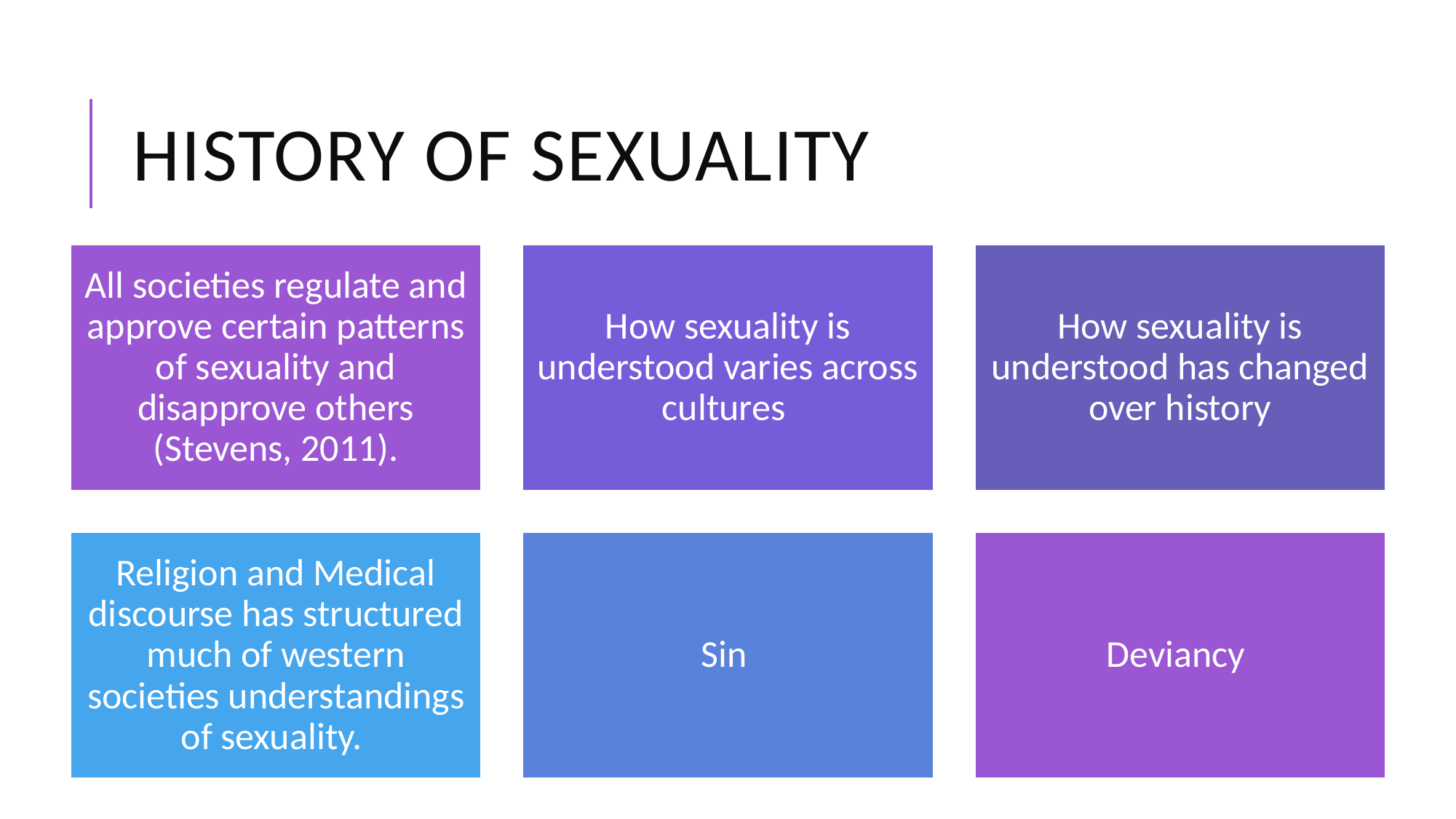

# History of sexuality
All societies regulate and approve certain patterns of sexuality and disapprove others (Stevens, 2011).
How sexuality is understood varies across cultures
How sexuality is understood has changed over history
Religion and Medical discourse has structured much of western societies understandings of sexuality.
Sin
Deviancy